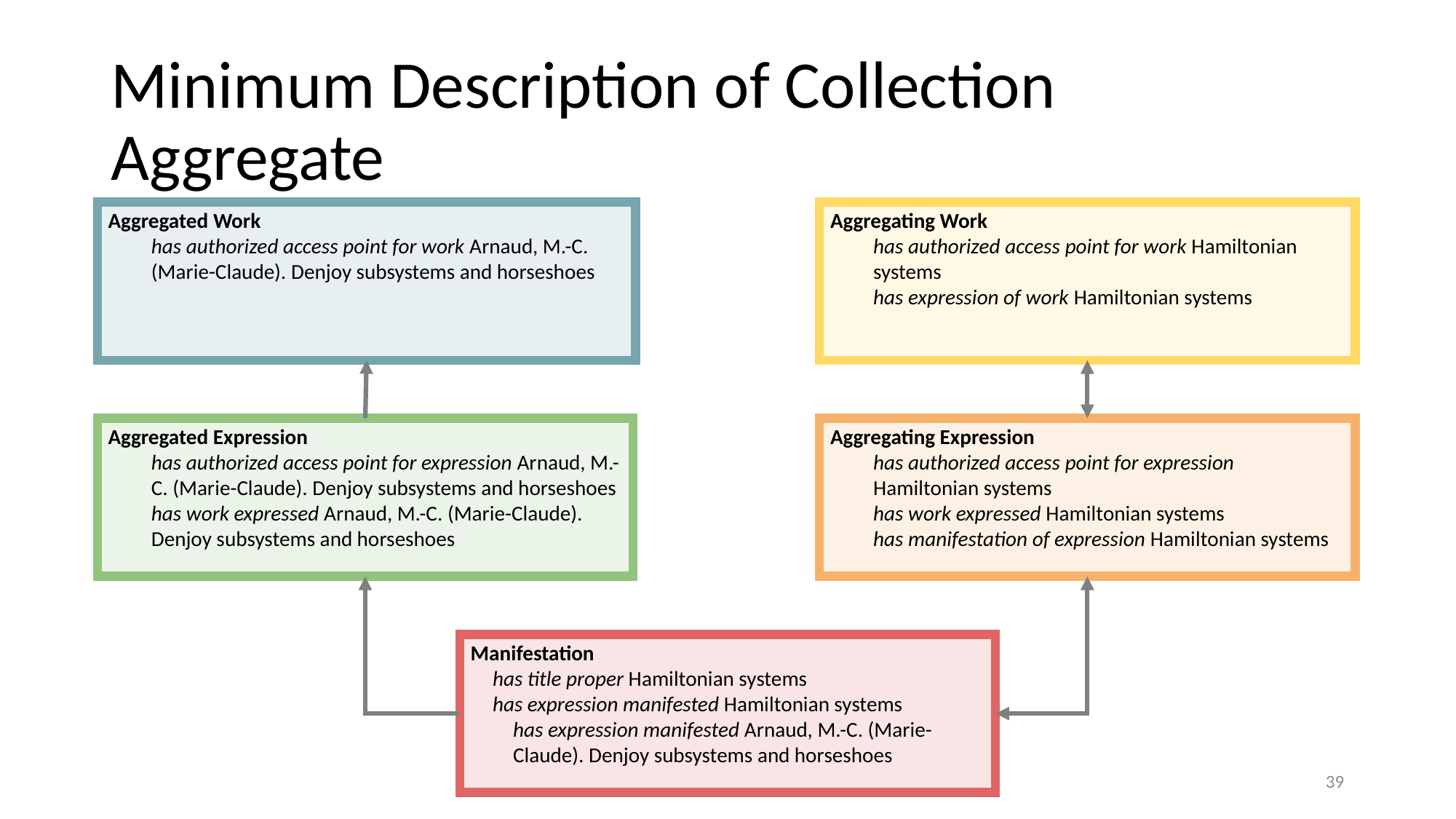

# Minimum Description of Collection Aggregate
Aggregated Work
	has authorized access point for work Arnaud, M.-C. (Marie-Claude). Denjoy subsystems and horseshoes

Aggregating Work
	has authorized access point for work Hamiltonian systems
	has expression of work Hamiltonian systems
Aggregating Expression
	has authorized access point for expression Hamiltonian systems
	has work expressed Hamiltonian systems
	has manifestation of expression Hamiltonian systems
Aggregated Expression
	has authorized access point for expression Arnaud, M.-C. (Marie-Claude). Denjoy subsystems and horseshoes
	has work expressed Arnaud, M.-C. (Marie-Claude). Denjoy subsystems and horseshoes

Manifestation
	has title proper Hamiltonian systems
	has expression manifested Hamiltonian systems
 	has expression manifested Arnaud, M.-C. (Marie-Claude). Denjoy subsystems and horseshoes
39